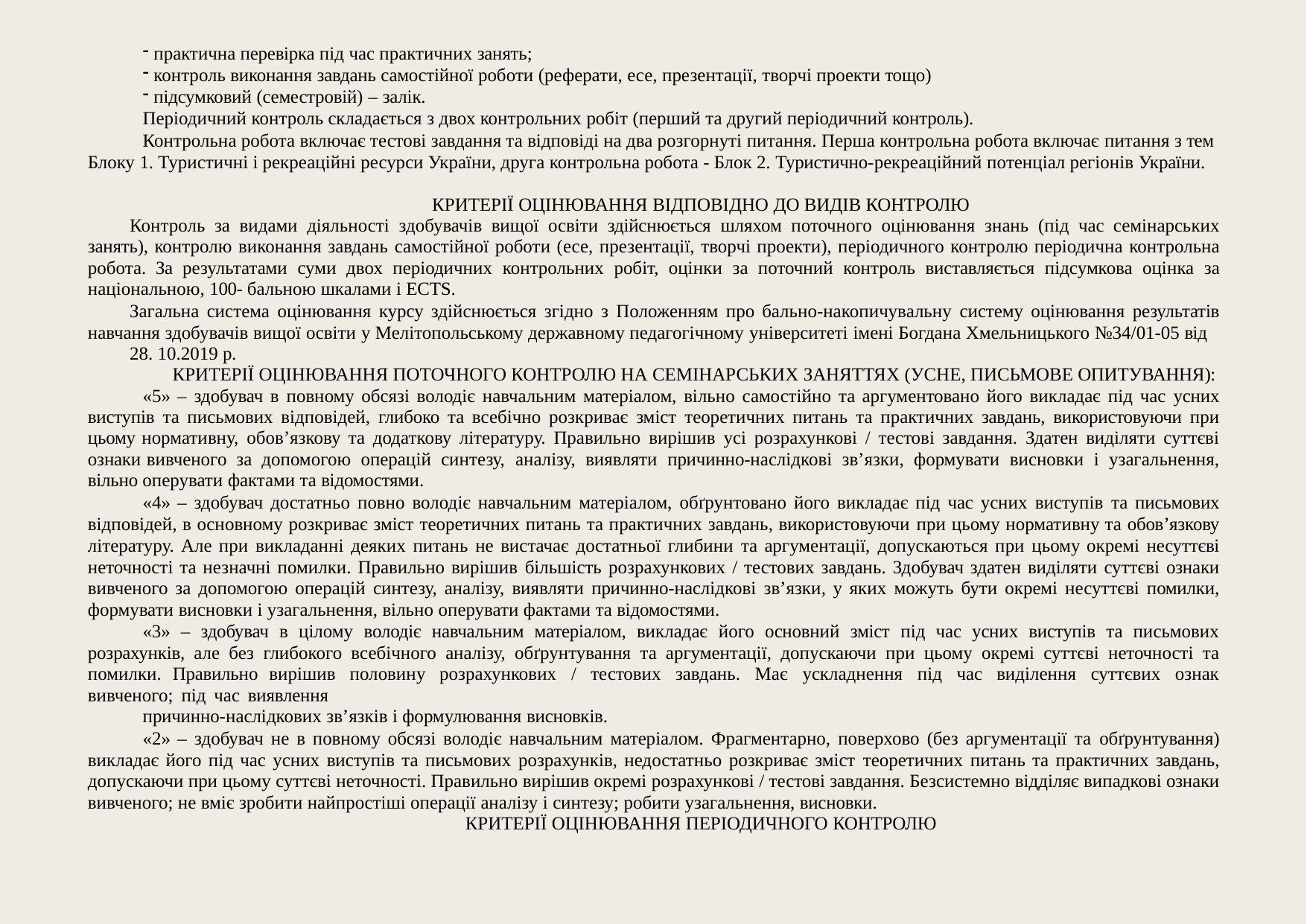

практична перевірка під час практичних занять;
контроль виконання завдань самостійної роботи (реферати, есе, презентації, творчі проекти тощо)
підсумковий (семестровій) – залік.
Періодичний контроль складається з двох контрольних робіт (перший та другий періодичний контроль).
Контрольна робота включає тестові завдання та відповіді на два розгорнуті питання. Перша контрольна робота включає питання з тем Блоку 1. Туристичні і рекреаційні ресурси України, друга контрольна робота - Блок 2. Туристично-рекреаційний потенціал регіонів України.

КРИТЕРІЇ ОЦІНЮВАННЯ ВІДПОВІДНО ДО ВИДІВ КОНТРОЛЮ
Контроль за видами діяльності здобувачів вищої освіти здійснюється шляхом поточного оцінювання знань (під час семінарських занять), контролю виконання завдань самостійної роботи (есе, презентації, творчі проекти), періодичного контролю періодична контрольна робота. За результатами суми двох періодичних контрольних робіт, оцінки за поточний контроль виставляється підсумкова оцінка за національною, 100- бальною шкалами і ЕСТS.
Загальна система оцінювання курсу здійснюється згідно з Положенням про бально-накопичувальну систему оцінювання результатів навчання здобувачів вищої освіти у Мелітопольському державному педагогічному університеті імені Богдана Хмельницького №34/01-05 від
28. 10.2019 р.
КРИТЕРІЇ ОЦІНЮВАННЯ ПОТОЧНОГО КОНТРОЛЮ НА СЕМІНАРСЬКИХ ЗАНЯТТЯХ (УСНЕ, ПИСЬМОВЕ ОПИТУВАННЯ):
«5» – здобувач в повному обсязі володіє навчальним матеріалом, вільно самостійно та аргументовано його викладає під час усних виступів та письмових відповідей, глибоко та всебічно розкриває зміст теоретичних питань та практичних завдань, використовуючи при цьому нормативну, обов’язкову та додаткову літературу. Правильно вирішив усі розрахункові / тестові завдання. Здатен виділяти суттєві ознаки вивченого за допомогою операцій синтезу, аналізу, виявляти причинно-наслідкові зв’язки, формувати висновки і узагальнення, вільно оперувати фактами та відомостями.
«4» – здобувач достатньо повно володіє навчальним матеріалом, обґрунтовано його викладає під час усних виступів та письмових відповідей, в основному розкриває зміст теоретичних питань та практичних завдань, використовуючи при цьому нормативну та обов’язкову літературу. Але при викладанні деяких питань не вистачає достатньої глибини та аргументації, допускаються при цьому окремі несуттєві неточності та незначні помилки. Правильно вирішив більшість розрахункових / тестових завдань. Здобувач здатен виділяти суттєві ознаки вивченого за допомогою операцій синтезу, аналізу, виявляти причинно-наслідкові зв’язки, у яких можуть бути окремі несуттєві помилки, формувати висновки і узагальнення, вільно оперувати фактами та відомостями.
«3» – здобувач в цілому володіє навчальним матеріалом, викладає його основний зміст під час усних виступів та письмових розрахунків, але без глибокого всебічного аналізу, обґрунтування та аргументації, допускаючи при цьому окремі суттєві неточності та помилки. Правильно вирішив половину розрахункових / тестових завдань. Має ускладнення під час виділення суттєвих ознак вивченого; під час виявлення
причинно-наслідкових зв’язків і формулювання висновків.
«2» – здобувач не в повному обсязі володіє навчальним матеріалом. Фрагментарно, поверхово (без аргументації та обґрунтування) викладає його під час усних виступів та письмових розрахунків, недостатньо розкриває зміст теоретичних питань та практичних завдань, допускаючи при цьому суттєві неточності. Правильно вирішив окремі розрахункові / тестові завдання. Безсистемно відділяє випадкові ознаки вивченого; не вміє зробити найпростіші операції аналізу і синтезу; робити узагальнення, висновки.
КРИТЕРІЇ ОЦІНЮВАННЯ ПЕРІОДИЧНОГО КОНТРОЛЮ